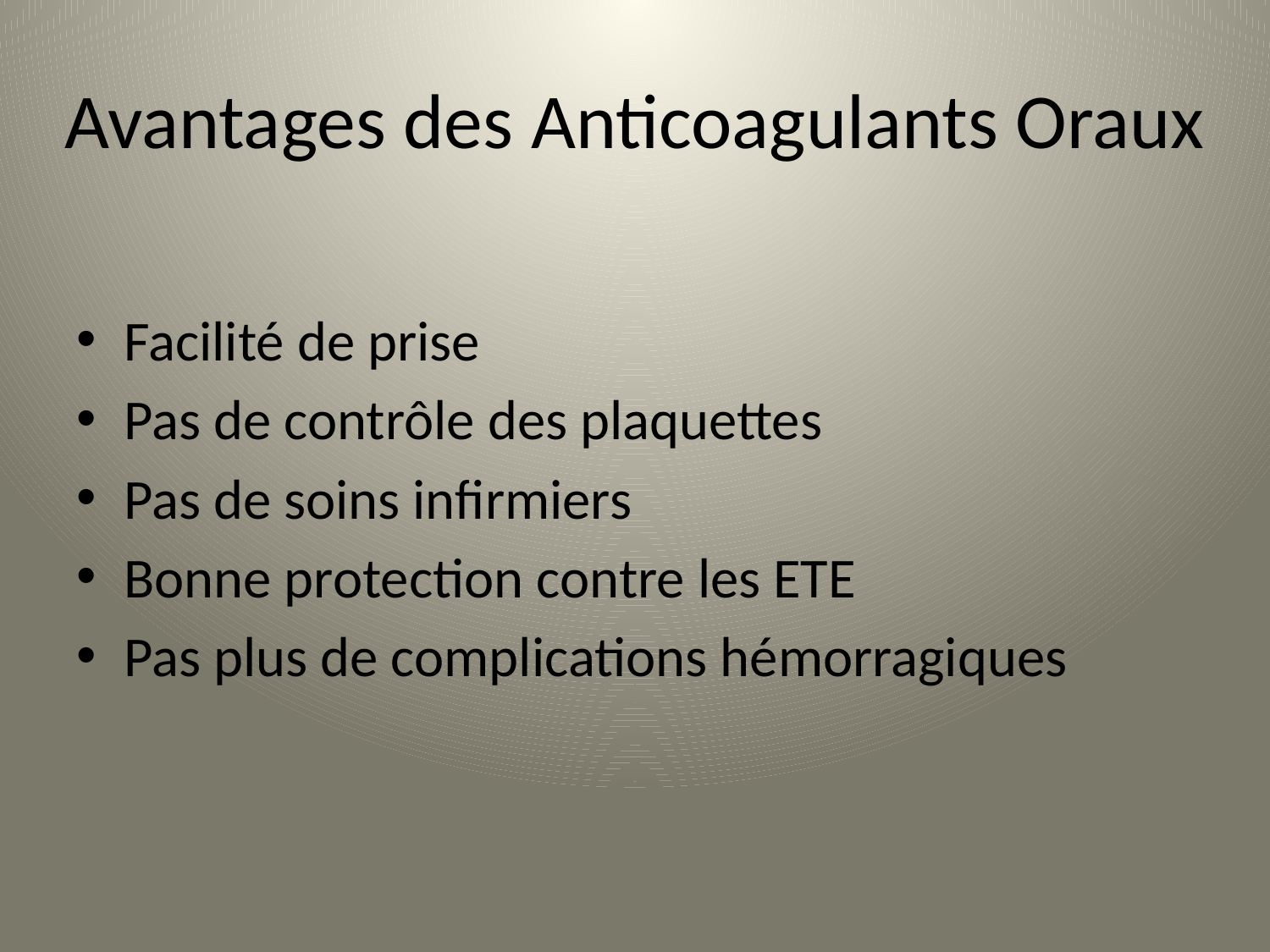

# Avantages des Anticoagulants Oraux
Facilité de prise
Pas de contrôle des plaquettes
Pas de soins infirmiers
Bonne protection contre les ETE
Pas plus de complications hémorragiques